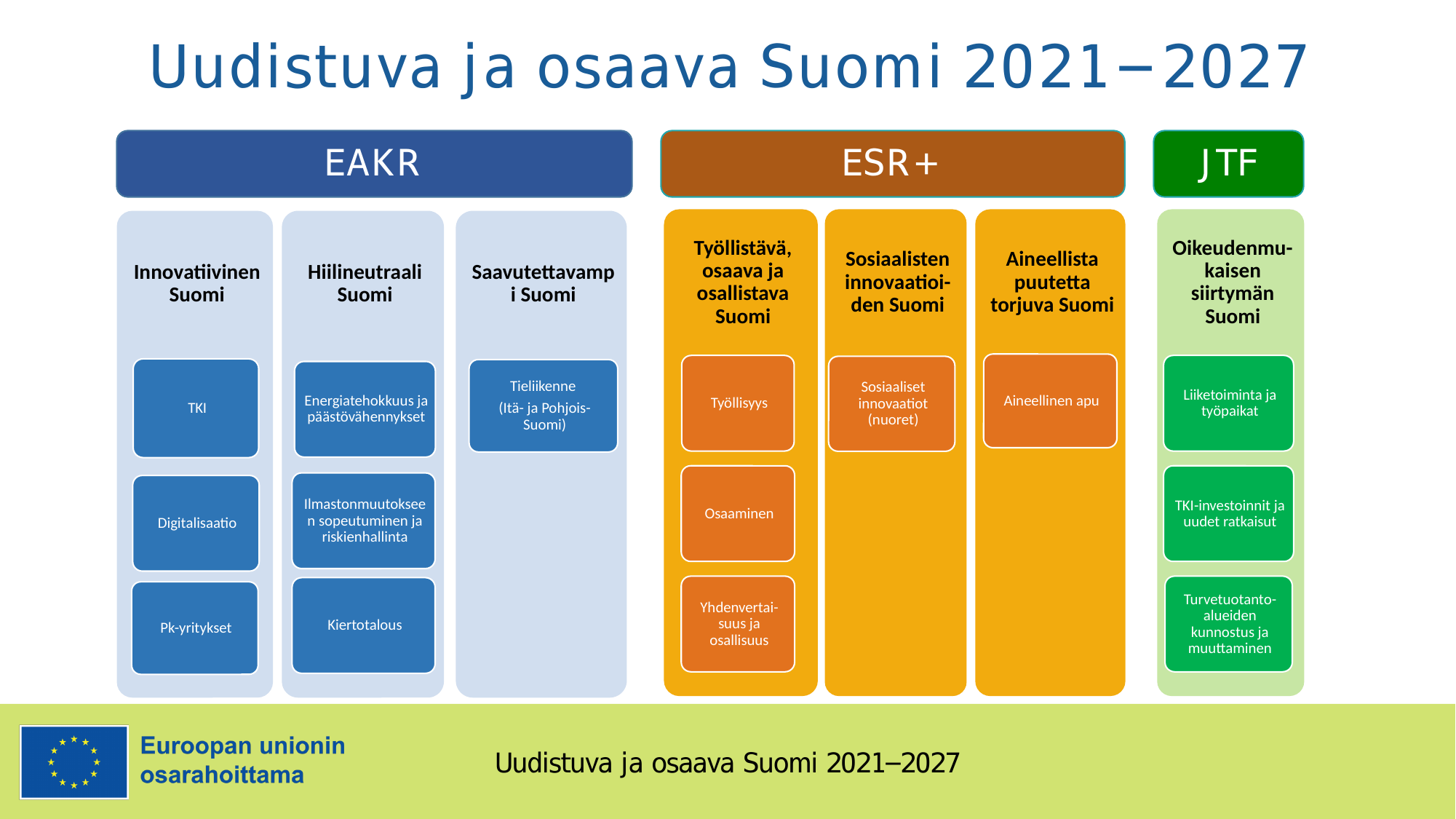

Uudistuva ja osaava Suomi 2021−2027
EAKR
ESR+
JTF
Työllistävä, osaava ja osallistava Suomi
Työllisyys
Osaaminen
Yhdenvertai-suus ja osallisuus
Sosiaalisten innovaatioi-den Suomi
Sosiaaliset innovaatiot (nuoret)
Aineellista puutetta torjuva Suomi
Aineellinen apu
Oikeudenmu-kaisen siirtymän Suomi
Liiketoiminta ja työpaikat
TKI-investoinnit ja uudet ratkaisut
Turvetuotanto-alueiden kunnostus ja muuttaminen
Innovatiivinen Suomi
TKI
Digitalisaatio
Pk-yritykset
Hiilineutraali Suomi
Energiatehokkuus ja päästövähennykset
Ilmastonmuutokseen sopeutuminen ja riskienhallinta
Kiertotalous
Saavutettavampi Suomi
Tieliikenne
(Itä- ja Pohjois-Suomi)